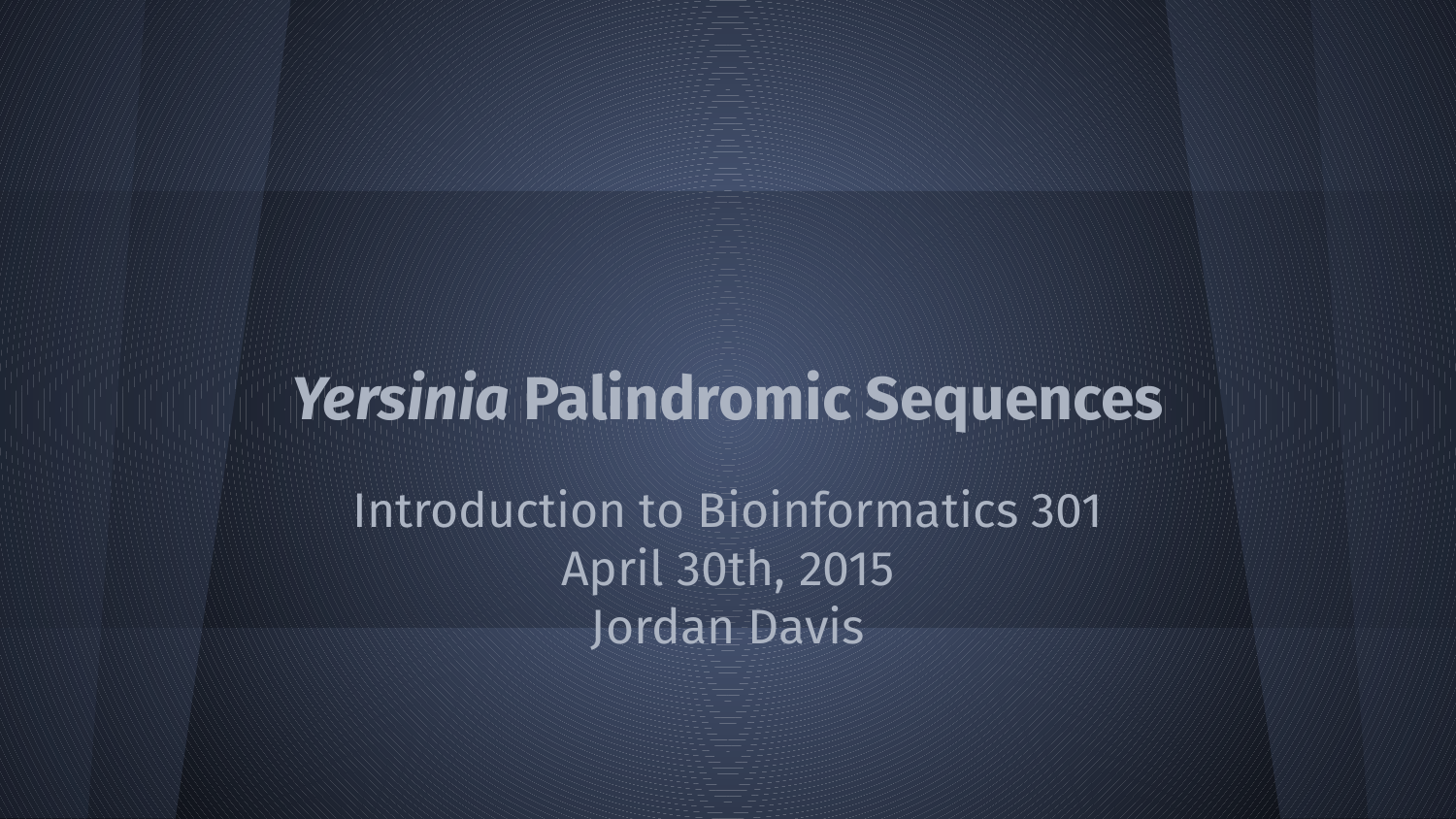

# Yersinia Palindromic Sequences
Introduction to Bioinformatics 301
April 30th, 2015
Jordan Davis